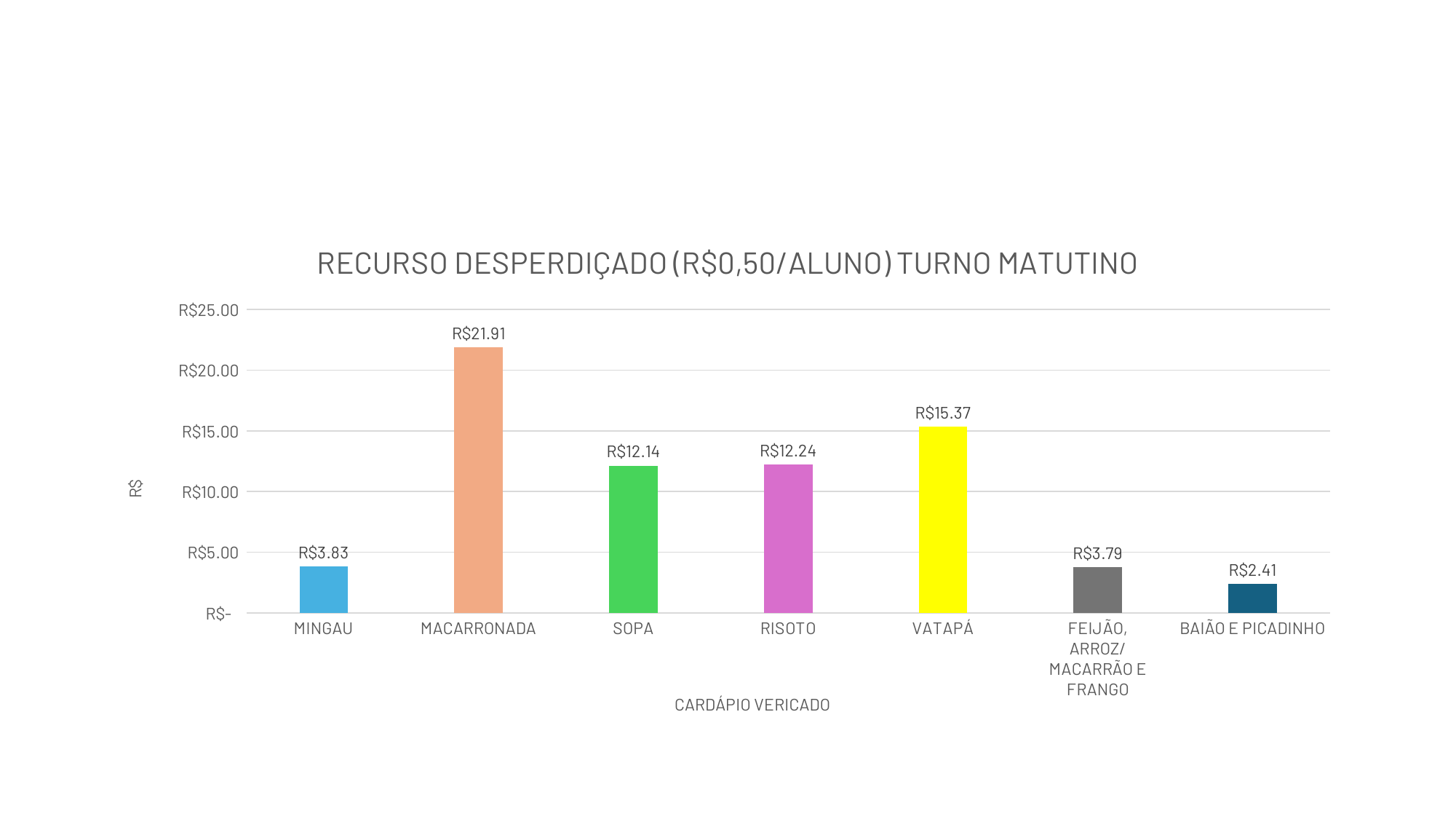

### Chart: RECURSO DESPERDIÇADO (R$0,50/ALUNO) TURNO MATUTINO

| Category |  |
|---|---|
| MINGAU | 3.8333333333333335 |
| MACARRONADA | 21.906666666666666 |
| SOPA | 12.141666666666667 |
| RISOTO | 12.241666666666667 |
| VATAPÁ | 15.366666666666667 |
| FEIJÃO, ARROZ/MACARRÃO E FRANGO | 3.7916666666666665 |
| BAIÃO E PICADINHO | 2.408333333333333 |